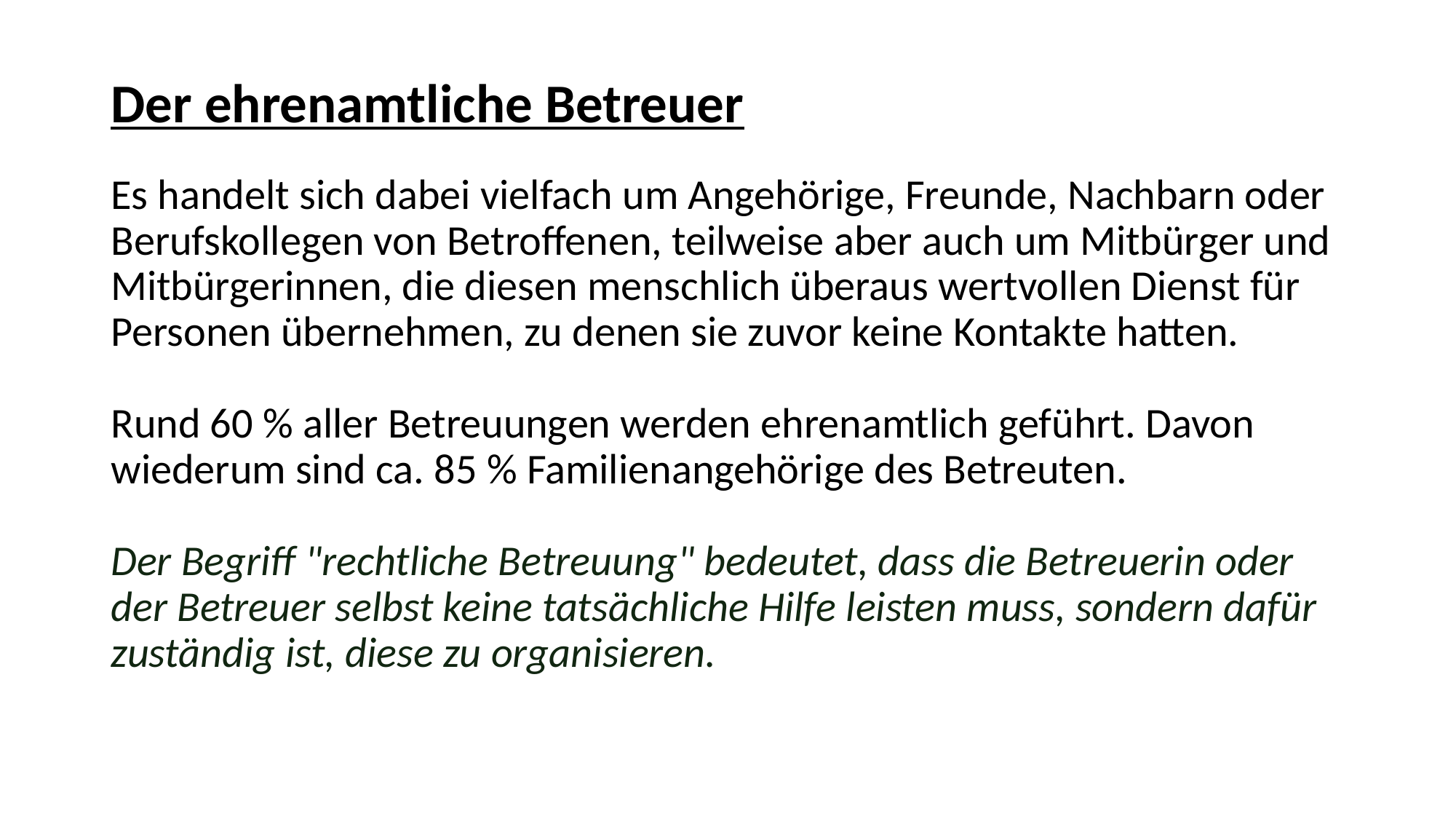

# Der ehrenamtliche Betreuer
Es handelt sich dabei vielfach um Angehörige, Freunde, Nachbarn oder Berufskollegen von Betroffenen, teilweise aber auch um Mitbürger und Mitbürgerinnen, die diesen menschlich überaus wertvollen Dienst für Personen übernehmen, zu denen sie zuvor keine Kontakte hatten.
Rund 60 % aller Betreuungen werden ehrenamtlich geführt. Davon wiederum sind ca. 85 % Familienangehörige des Betreuten.
Der Begriff "rechtliche Betreuung" bedeutet, dass die Betreuerin oder der Betreuer selbst keine tatsächliche Hilfe leisten muss, sondern dafür zuständig ist, diese zu organisieren.